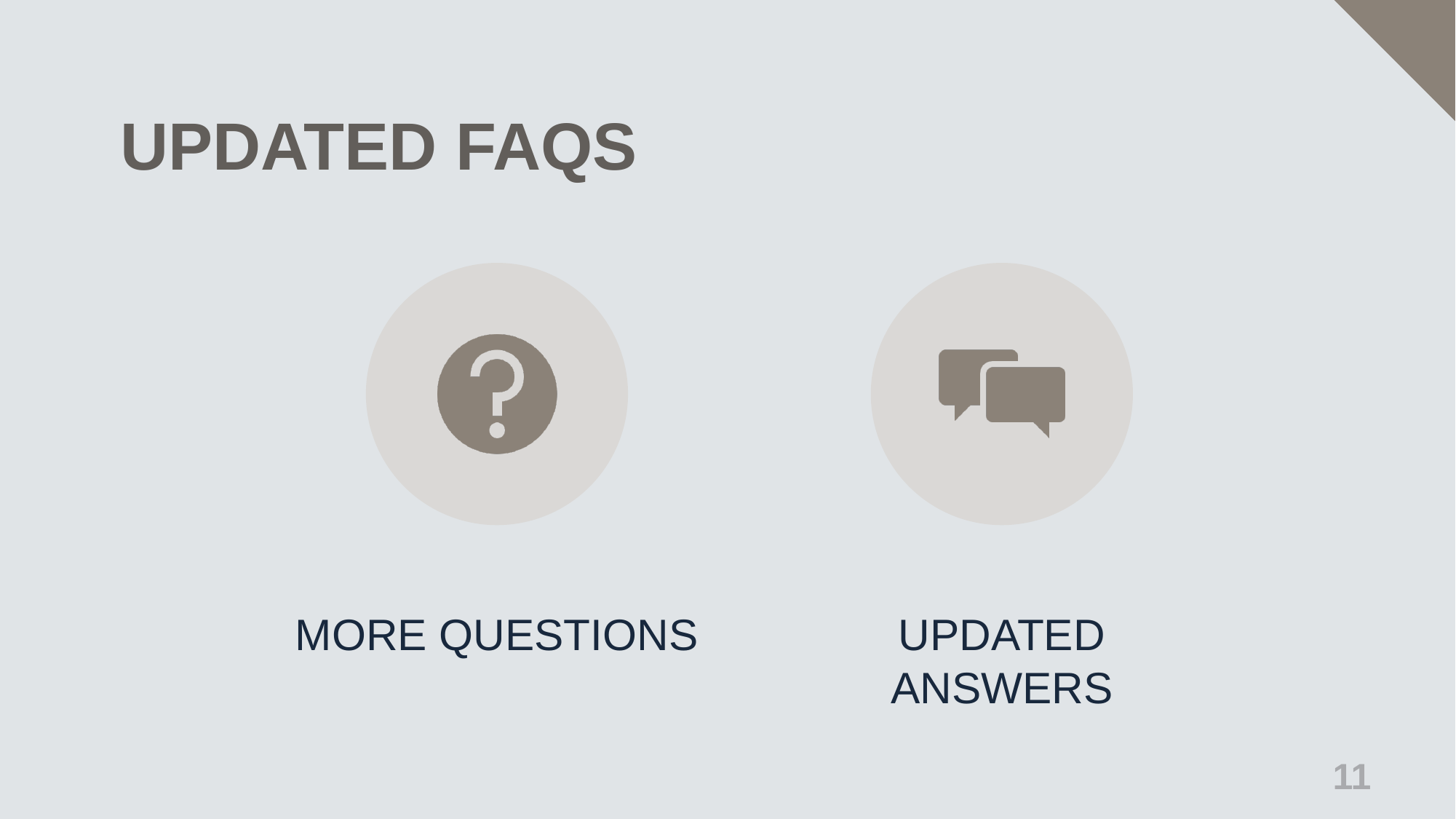

# Updated FAQs
More Questions
Updated Answers
11